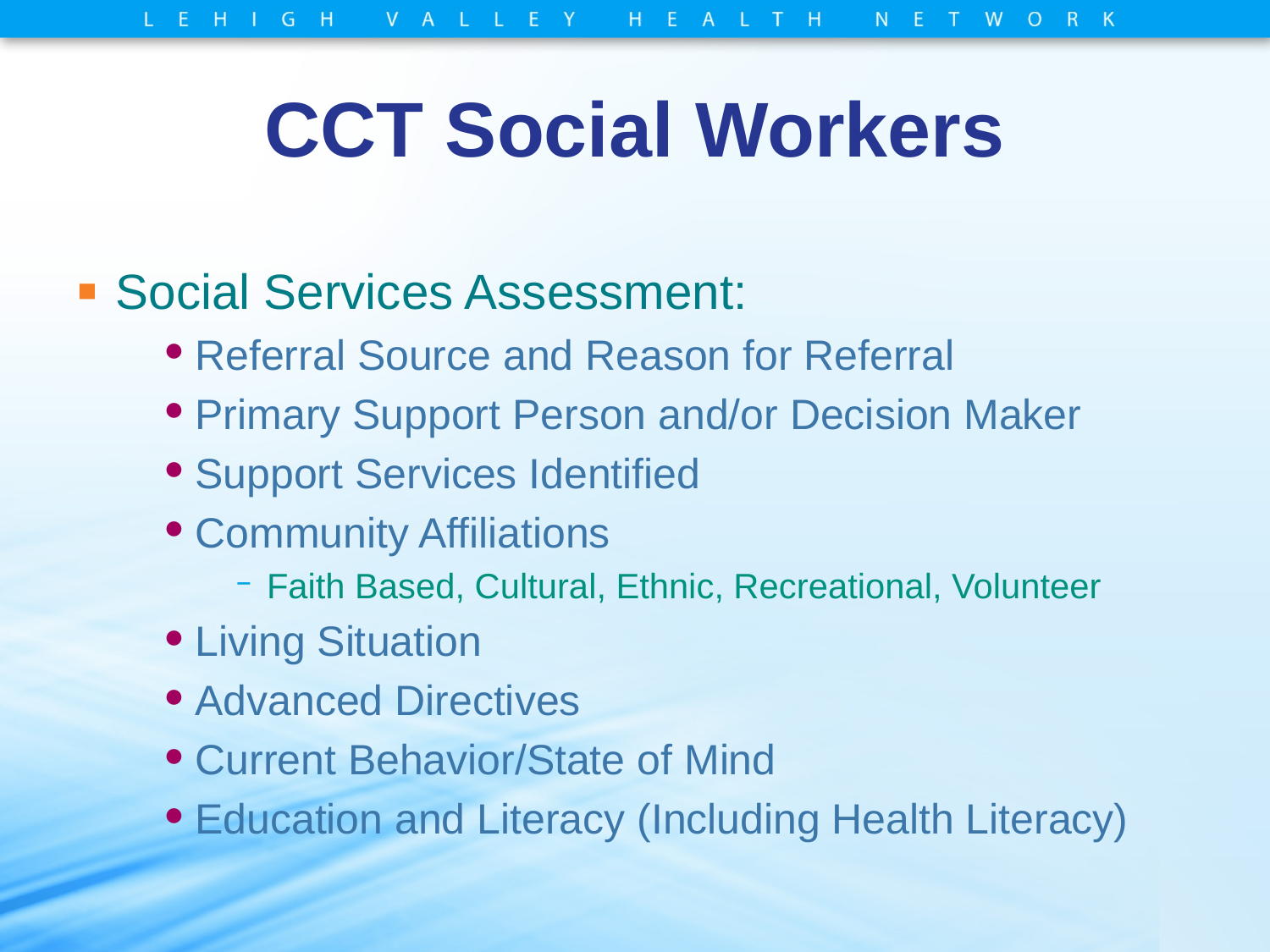

# CCT Social Workers
Social Services Assessment:
Referral Source and Reason for Referral
Primary Support Person and/or Decision Maker
Support Services Identified
Community Affiliations
Faith Based, Cultural, Ethnic, Recreational, Volunteer
Living Situation
Advanced Directives
Current Behavior/State of Mind
Education and Literacy (Including Health Literacy)